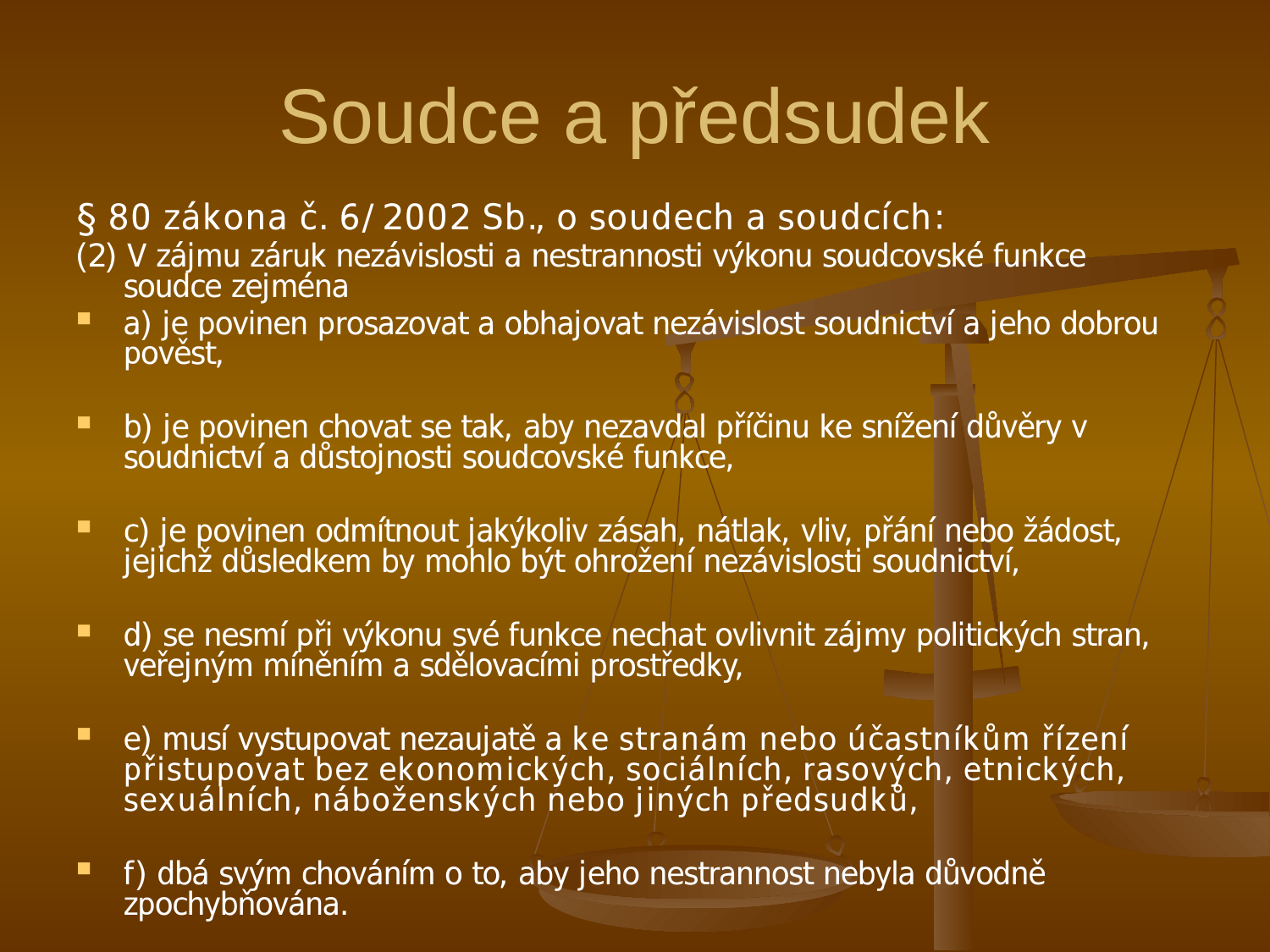

# Soudce a předsudek
§ 80 zákona č. 6/2002 Sb., o soudech a soudcích:
(2) V zájmu záruk nezávislosti a nestrannosti výkonu soudcovské funkce soudce zejména
a) je povinen prosazovat a obhajovat nezávislost soudnictví a jeho dobrou pověst,

b) je povinen chovat se tak, aby nezavdal příčinu ke snížení důvěry v soudnictví a důstojnosti soudcovské funkce,

c) je povinen odmítnout jakýkoliv zásah, nátlak, vliv, přání nebo žádost, jejichž důsledkem by mohlo být ohrožení nezávislosti soudnictví,

d) se nesmí při výkonu své funkce nechat ovlivnit zájmy politických stran, veřejným míněním a sdělovacími prostředky,

e) musí vystupovat nezaujatě a ke stranám nebo účastníkům řízení přistupovat bez ekonomických, sociálních, rasových, etnických, sexuálních, náboženských nebo jiných předsudků,

f) dbá svým chováním o to, aby jeho nestrannost nebyla důvodně zpochybňována.